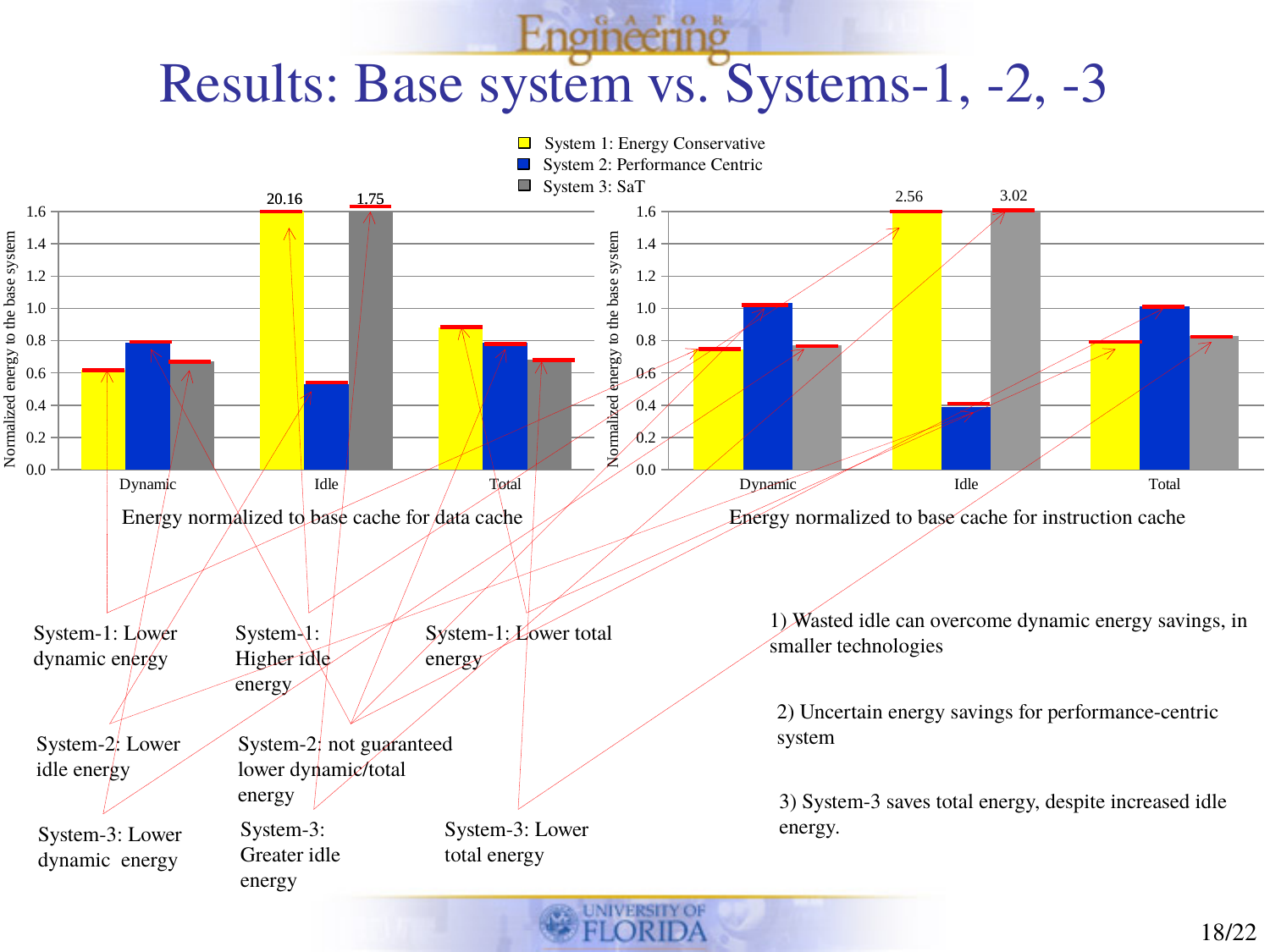

# Results: Base system vs. Systems-1, -2, -3
System 1: Energy Conservative

System 2: Performance Centric

System 3: SaT

### Chart

| Category | System1 | System2 | System3 |
|---|---|---|---|
| Dynamic | 0.6176961724843878 | 0.7899217509804639 | 0.6695378995591434 |
| Idle | 20.164268393737792 | 0.5300312721649971 | 1.7490471220030843 |
| Total | 0.8838158758216995 | 0.7863834335537714 | 0.6842350377977503 |

### Chart

| Category | System1 | System2 | System3 |
|---|---|---|---|
| Dynamic | 0.7457331043137945 | 1.0319199726508843 | 0.7726489913179357 |
| Idle | 2.5564993147278225 | 0.3885648825654599 | 3.024766689118127 |
| Total | 0.79197287276546 | 1.0154912419695512 | 0.8301591217109522 |
Energy normalized to base cache for data cache

Energy normalized to base cache for instruction cache
1) Wasted idle can overcome dynamic energy savings, in smaller technologies
System-1: Lower total energy
System-1: Higher idle energy
System-1: Lower dynamic energy
2) Uncertain energy savings for performance-centric system
System-2: not guaranteed lower dynamic/total energy
System-2: Lower idle energy
3) System-3 saves total energy, despite increased idle energy.
System-3: Lower total energy
System-3: Greater idle energy
System-3: Lower dynamic  energy
18/22